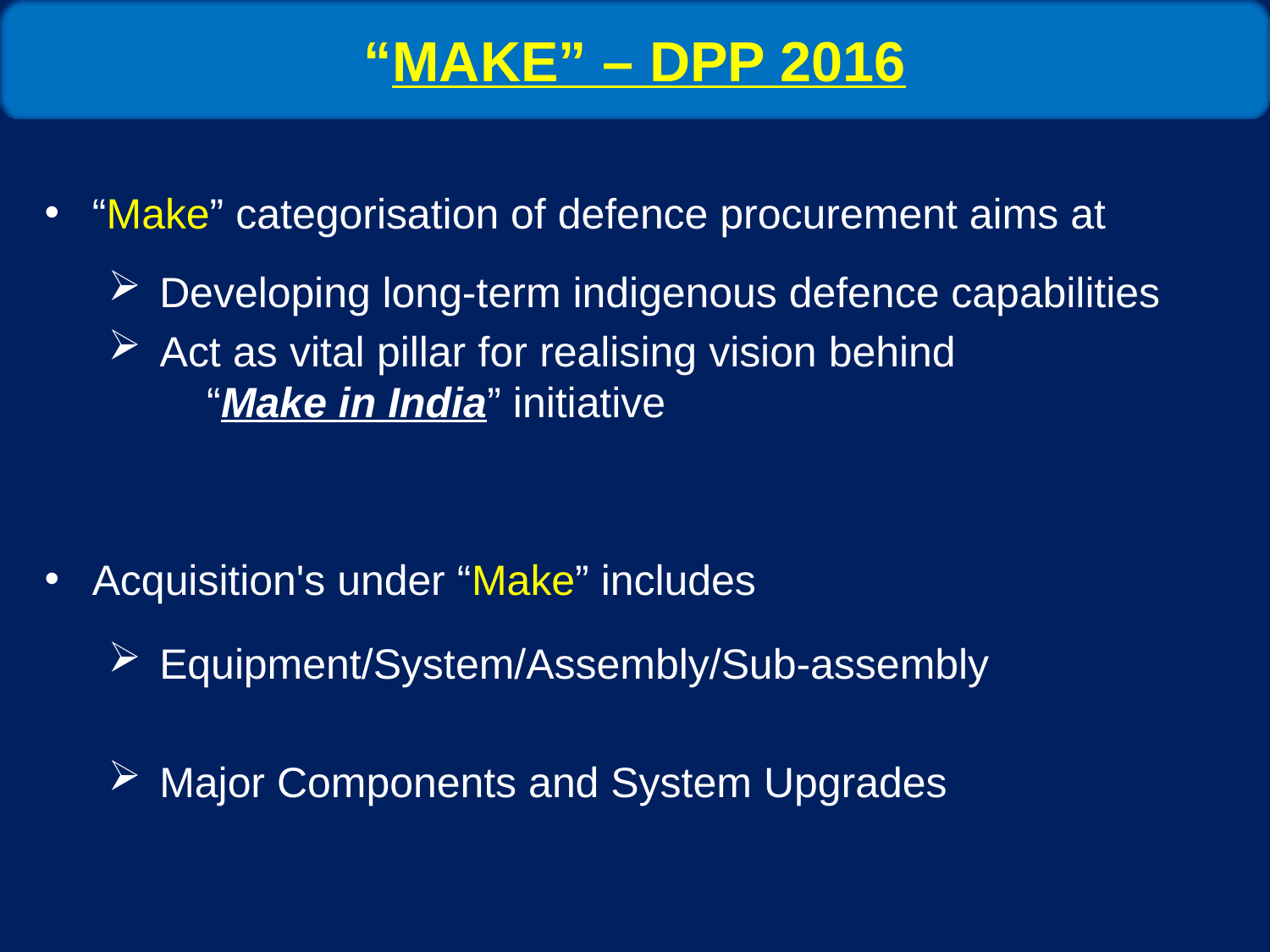

“MAKE” – DPP 2016
“Make” categorisation of defence procurement aims at

 Developing long-term indigenous defence capabilities
 Act as vital pillar for realising vision behind                               “Make in India” initiative

Acquisition's under “Make” includes

 Equipment/System/Assembly/Sub-assembly

 Major Components and System Upgrades